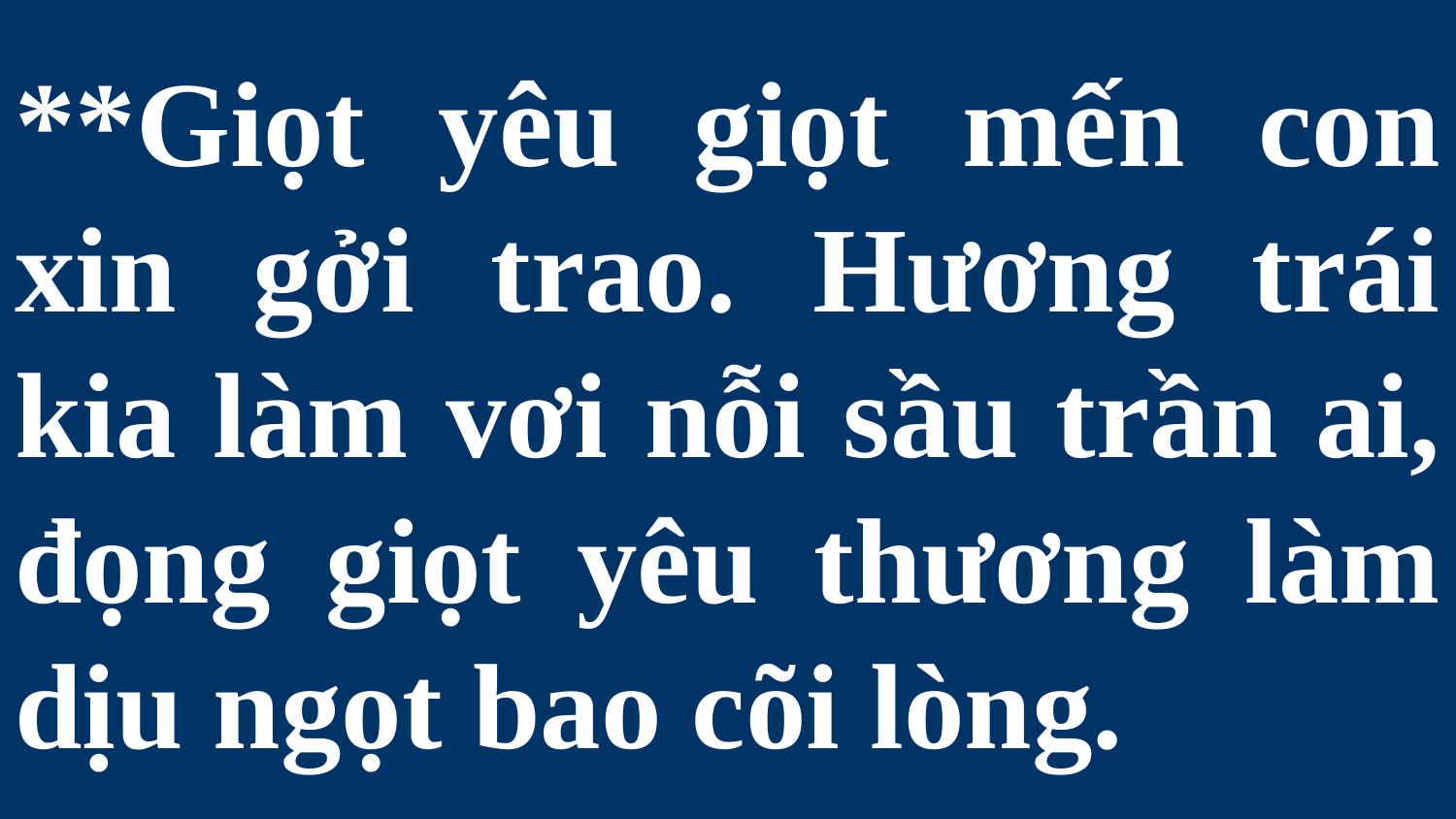

# **Giọt yêu giọt mến con xin gởi trao. Hương trái kia làm vơi nỗi sầu trần ai, đọng giọt yêu thương làm dịu ngọt bao cõi lòng.